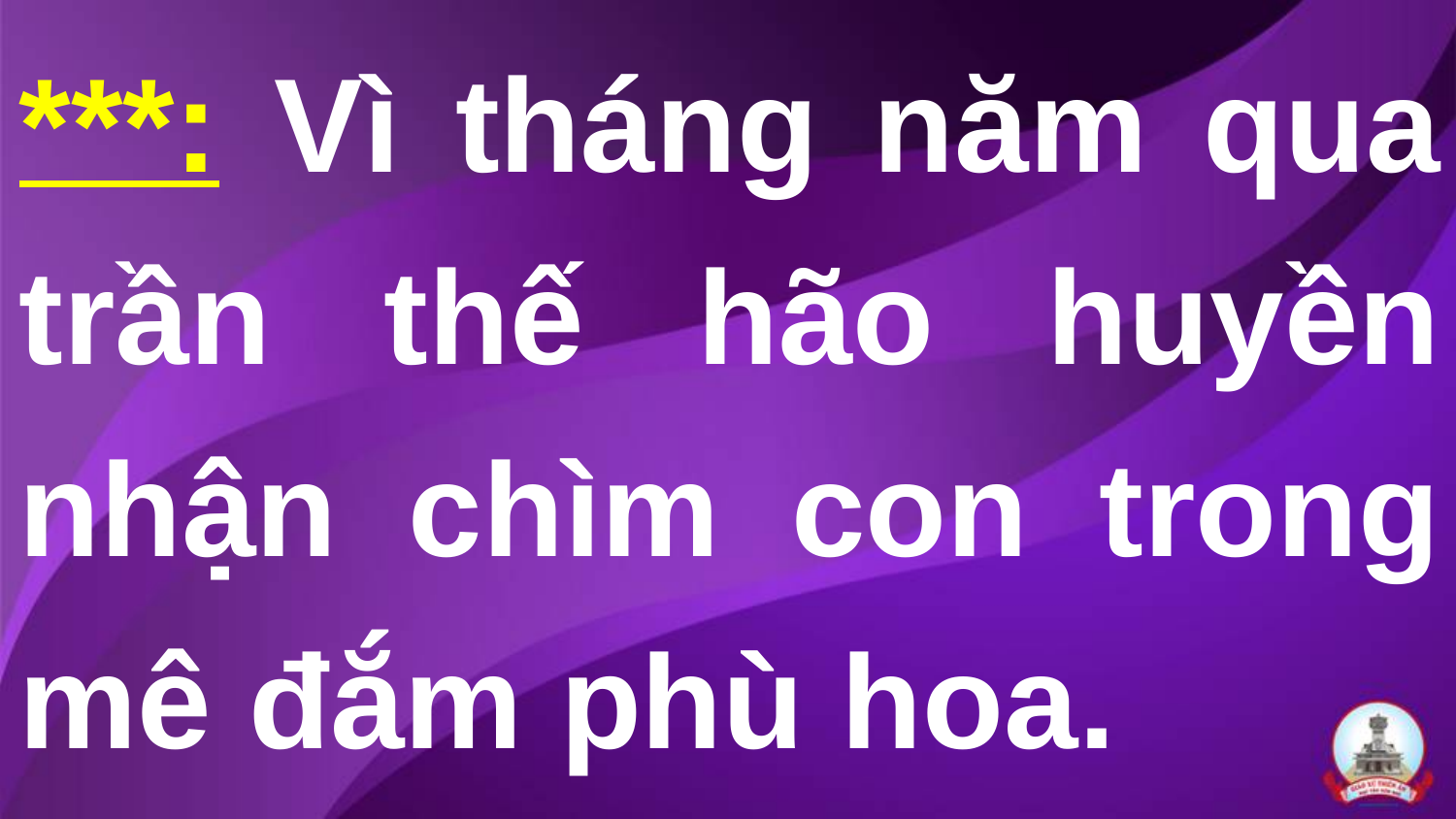

***: Vì tháng năm qua trần thế hão huyền nhận chìm con trong mê đắm phù hoa.